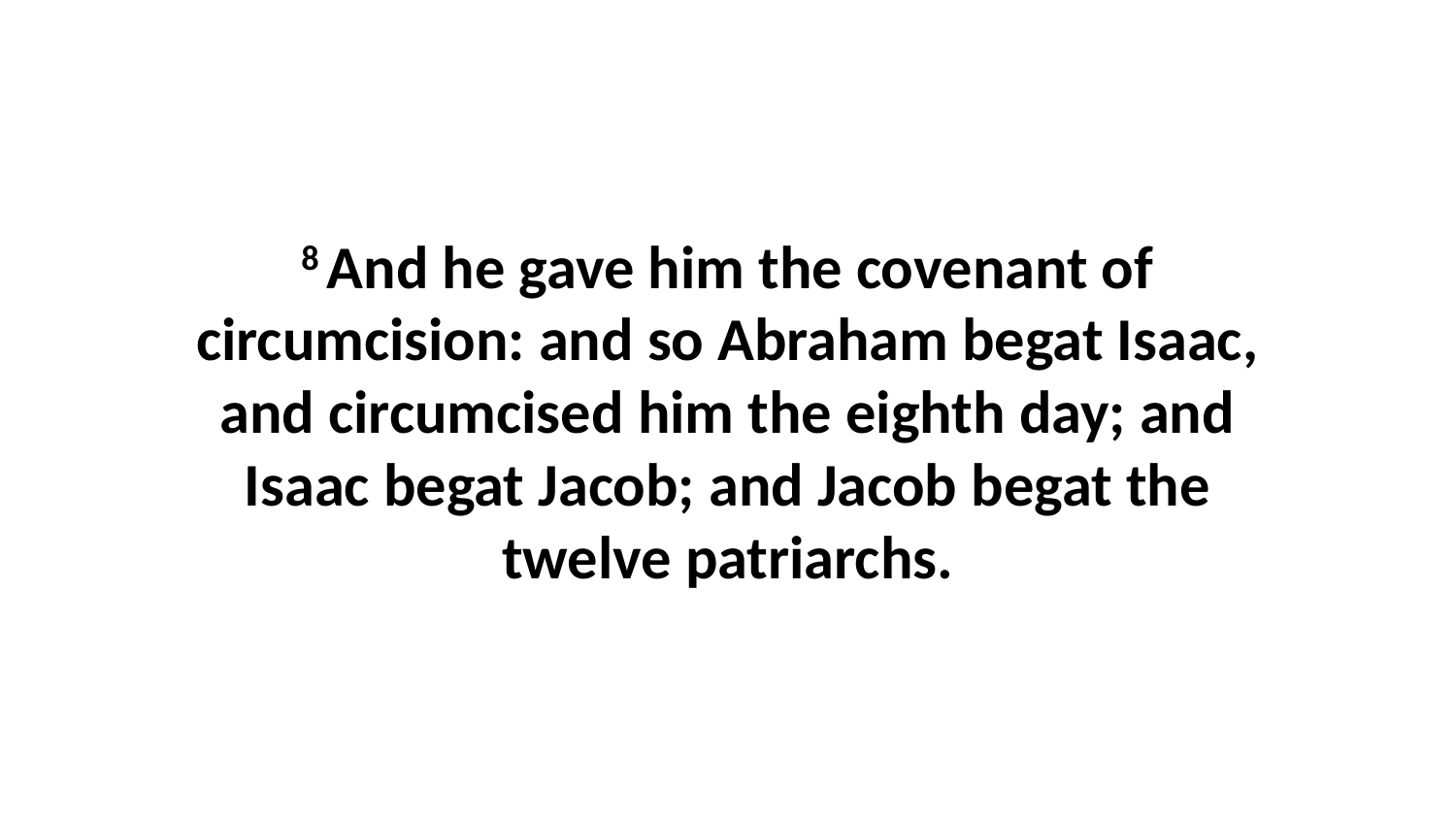

8 And he gave him the covenant of circumcision: and so Abraham begat Isaac, and circumcised him the eighth day; and Isaac begat Jacob; and Jacob begat the twelve patriarchs.